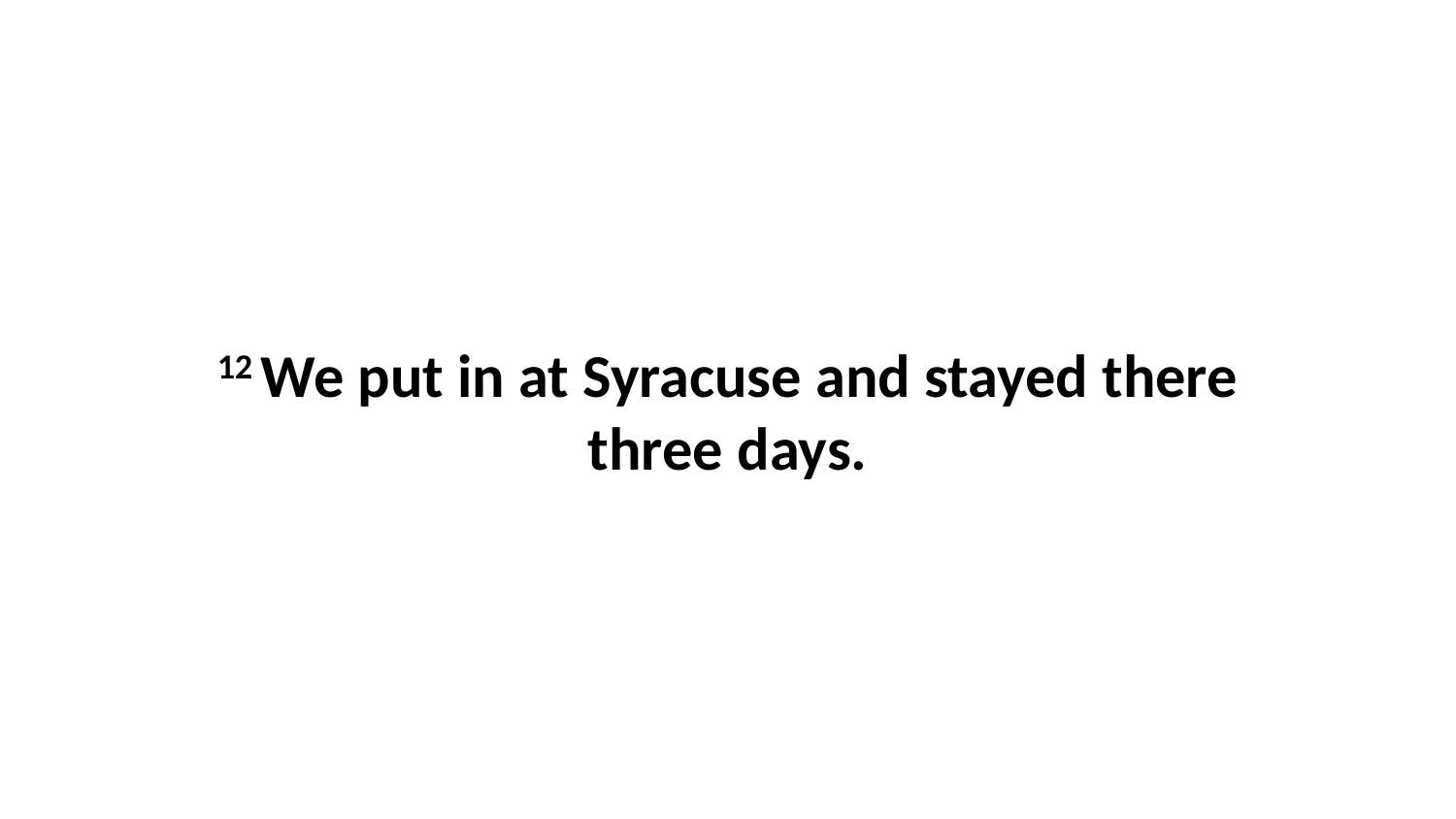

12 We put in at Syracuse and stayed there three days.